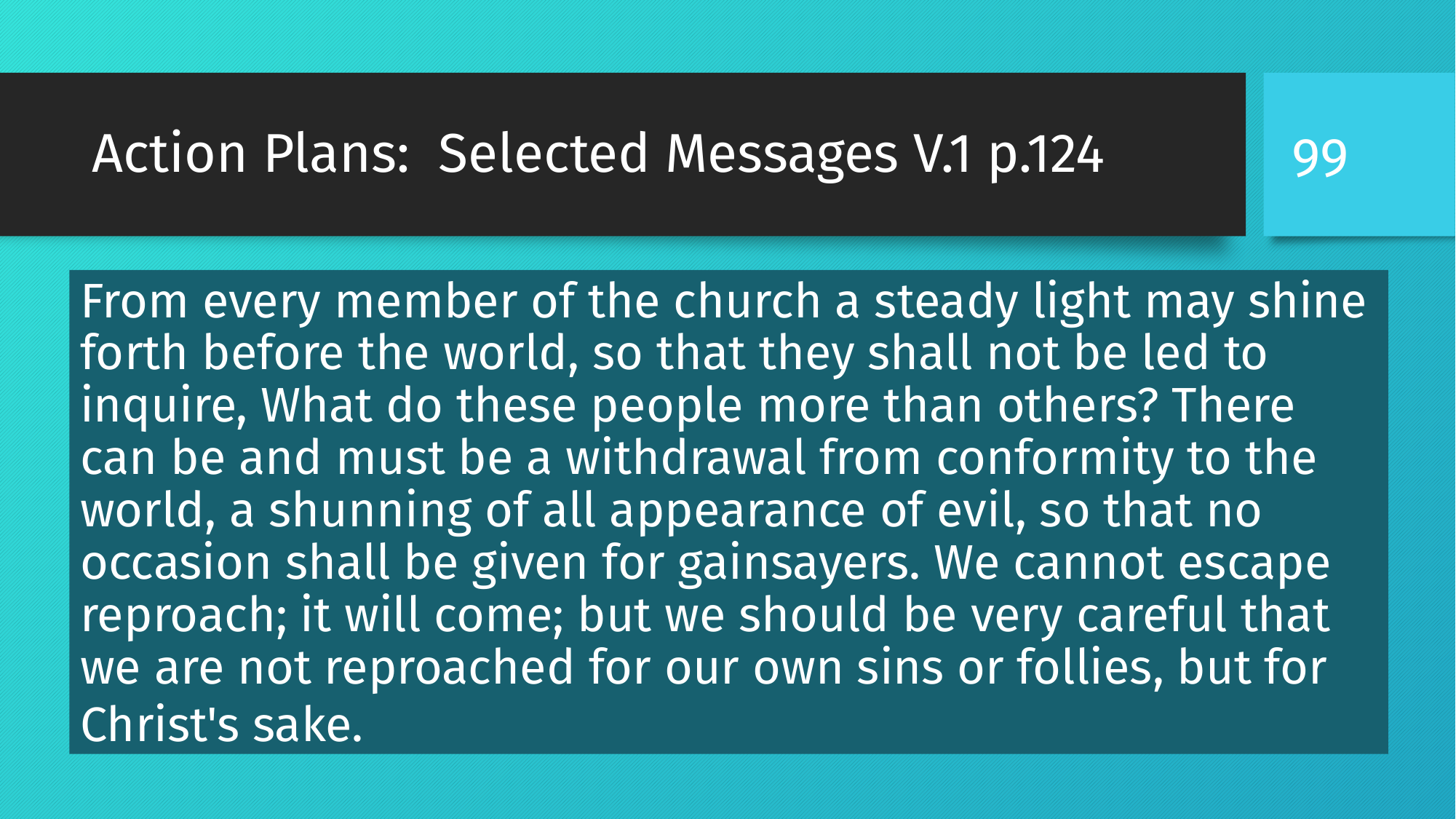

99
# Action Plans:  Selected Messages V.1 p.124
From every member of the church a steady light may shine forth before the world, so that they shall not be led to inquire, What do these people more than others? There can be and must be a withdrawal from conformity to the world, a shunning of all appearance of evil, so that no occasion shall be given for gainsayers. We cannot escape reproach; it will come; but we should be very careful that we are not reproached for our own sins or follies, but for Christ's sake.